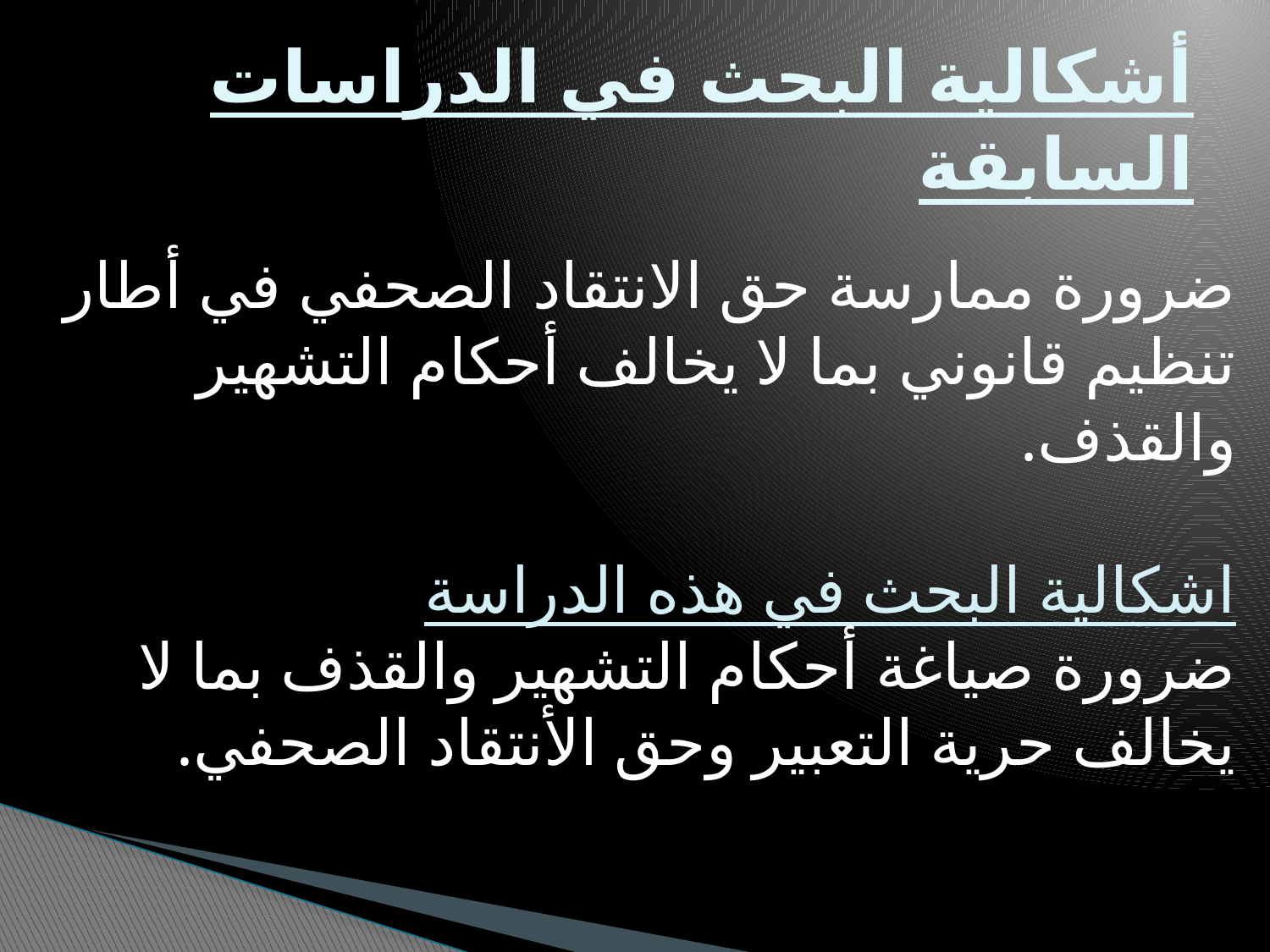

# أشكالية البحث في الدراسات السابقة

ضرورة ممارسة حق الانتقاد الصحفي في أطار تنظيم قانوني بما لا يخالف أحكام التشهير والقذف.

اشكالية البحث في هذه الدراسة
ضرورة صياغة أحكام التشهير والقذف بما لا يخالف حرية التعبير وحق الأنتقاد الصحفي.